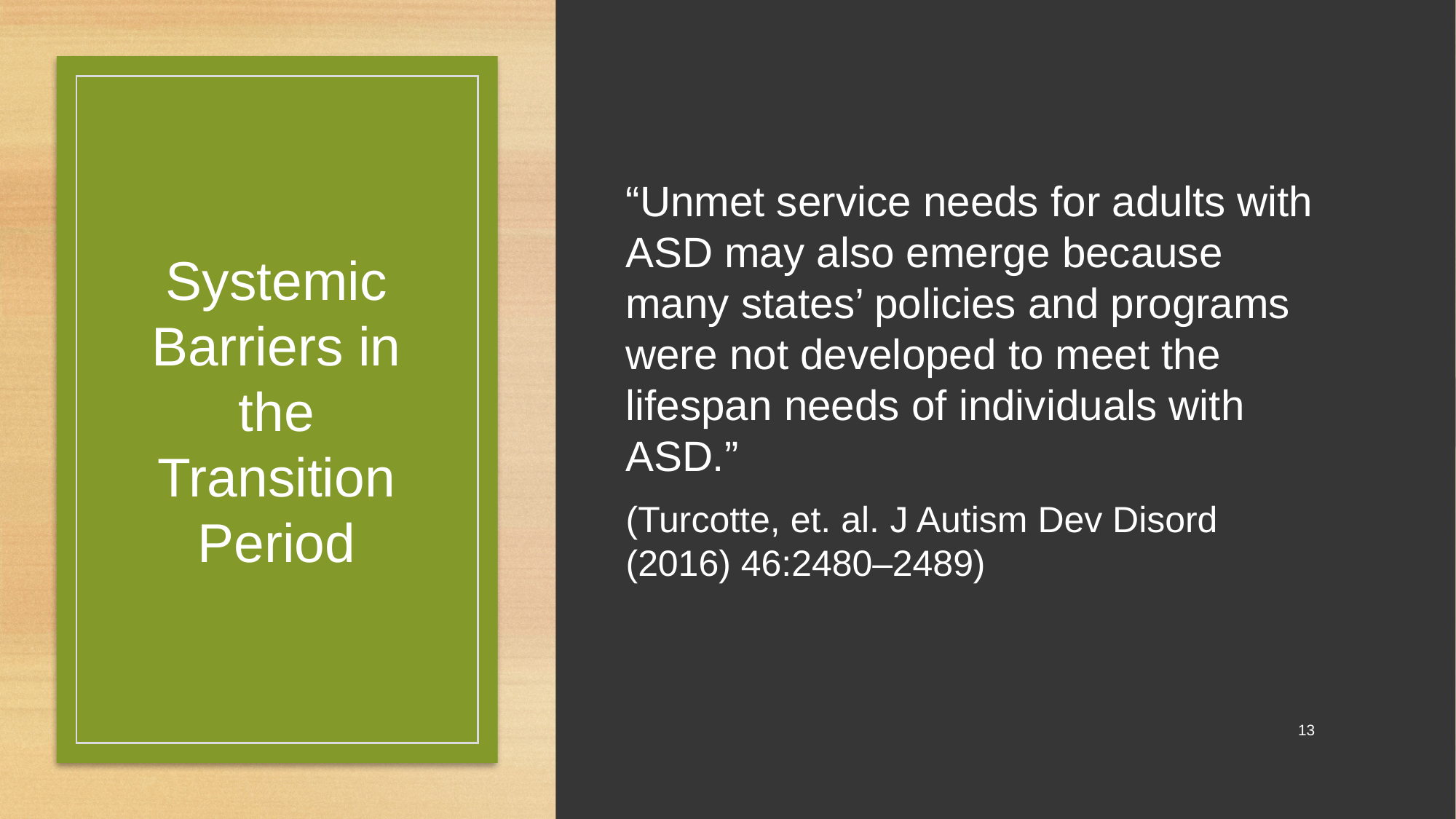

“Unmet service needs for adults with ASD may also emerge because many states’ policies and programs were not developed to meet the lifespan needs of individuals with ASD.”
(Turcotte, et. al. J Autism Dev Disord (2016) 46:2480–2489)

# Systemic Barriers in the Transition Period
13